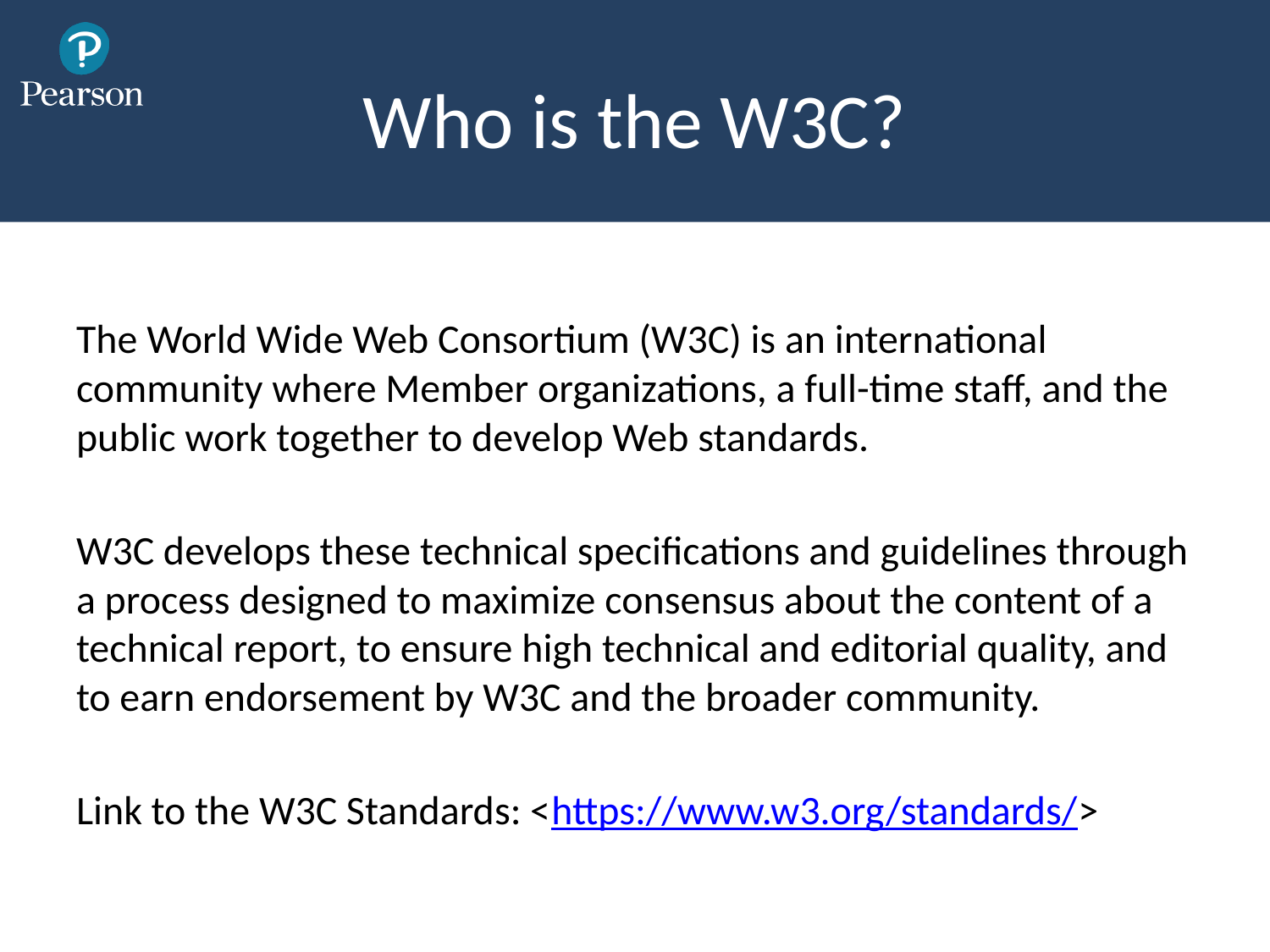

# Who is the W3C?
The World Wide Web Consortium (W3C) is an international community where Member organizations, a full-time staff, and the public work together to develop Web standards.

W3C develops these technical specifications and guidelines through a process designed to maximize consensus about the content of a technical report, to ensure high technical and editorial quality, and to earn endorsement by W3C and the broader community.

Link to the W3C Standards: <https://www.w3.org/standards/>